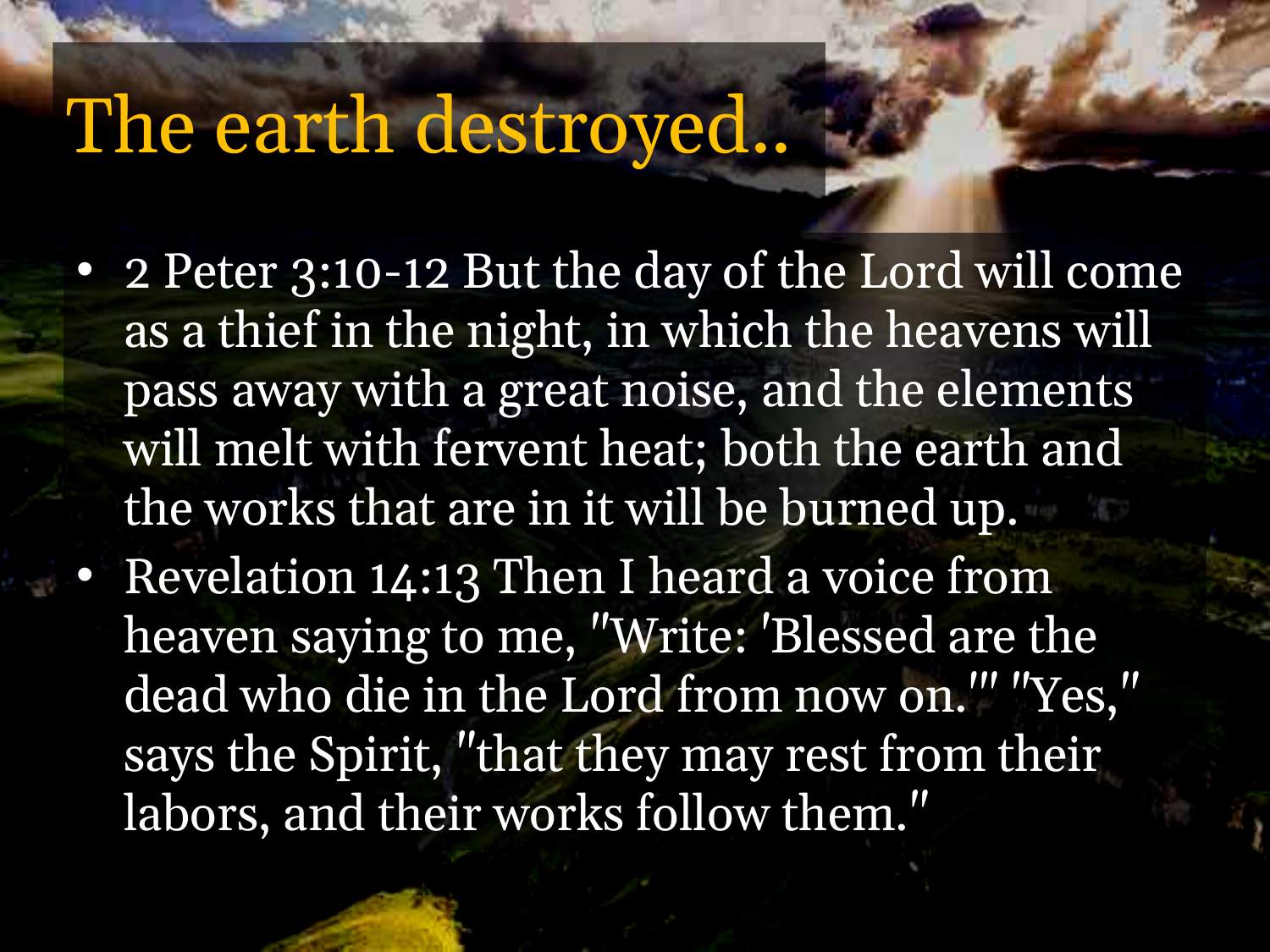

# The earth destroyed..
2 Peter 3:10-12 But the day of the Lord will come as a thief in the night, in which the heavens will pass away with a great noise, and the elements will melt with fervent heat; both the earth and the works that are in it will be burned up.
Revelation 14:13 Then I heard a voice from heaven saying to me, "Write: 'Blessed are the dead who die in the Lord from now on.'" "Yes," says the Spirit, "that they may rest from their labors, and their works follow them."